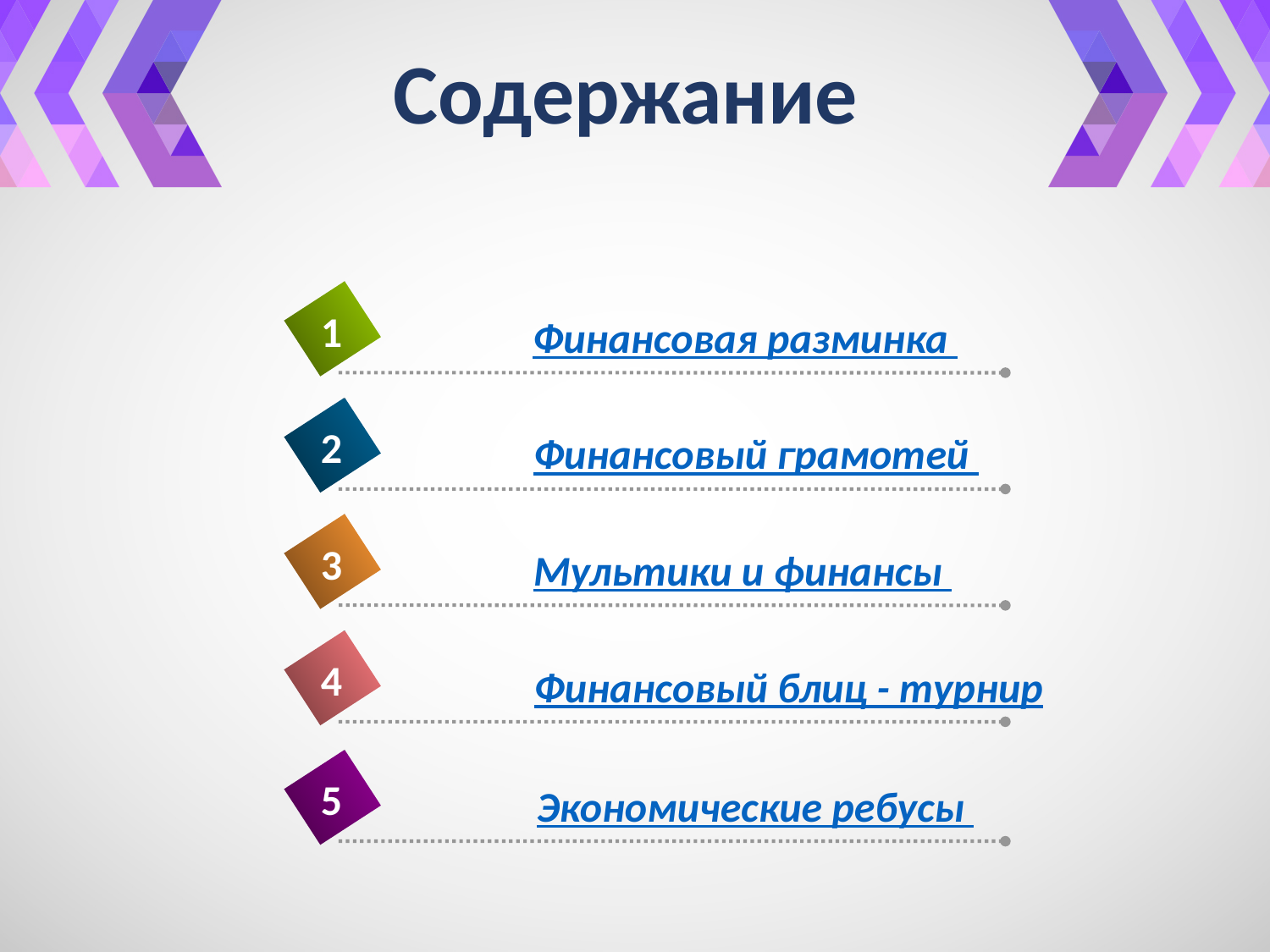

# Содержание

1
Финансовая разминка

2
Финансовый грамотей

3
Мультики и финансы

4
Финансовый блиц - турнир

5
Экономические ребусы